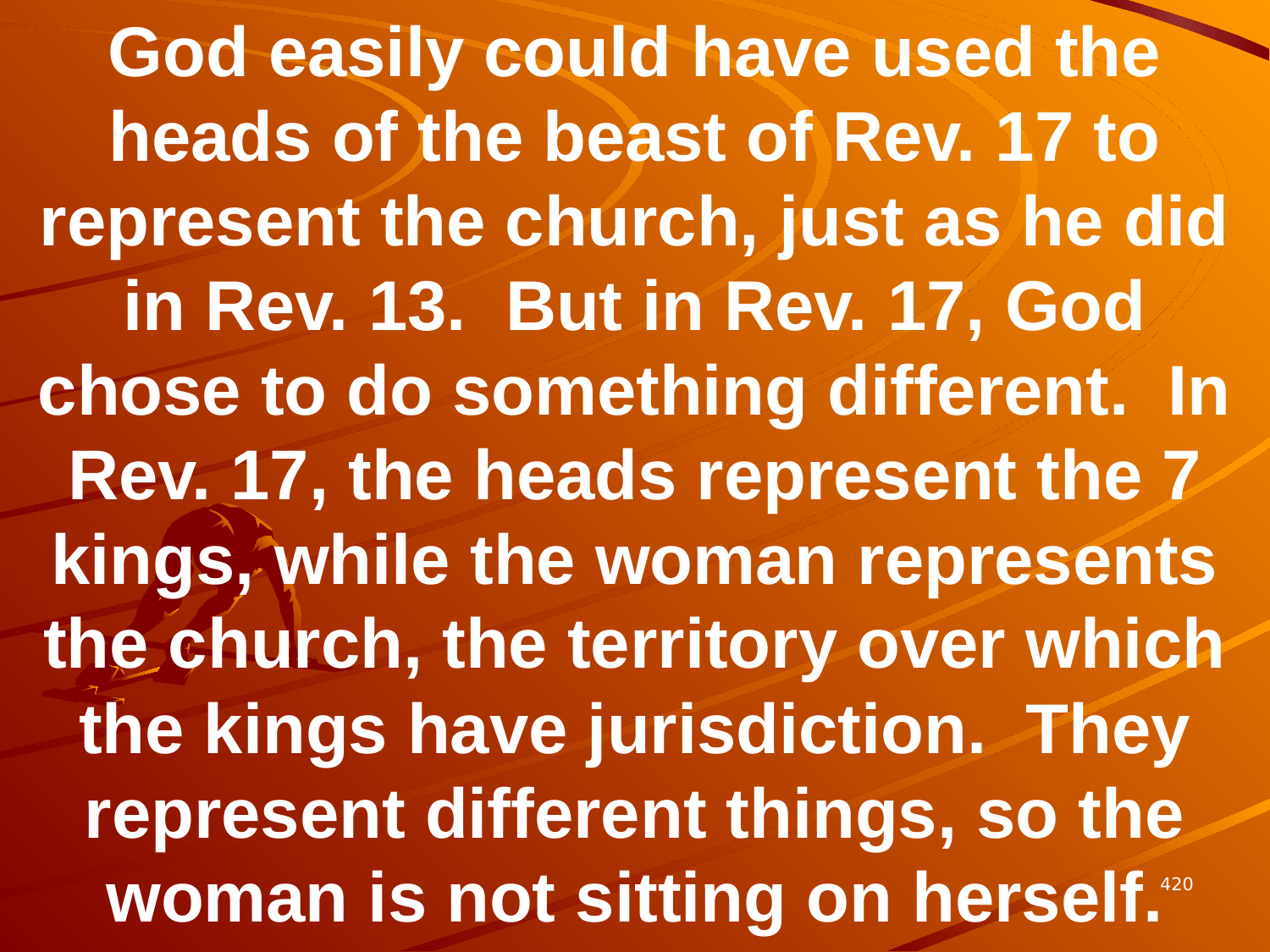

God easily could have used the heads of the beast of Rev. 17 to represent the church, just as he did in Rev. 13.  But in Rev. 17, God chose to do something different.  In Rev. 17, the heads represent the 7 kings, while the woman represents the church, the territory over which the kings have jurisdiction.  They represent different things, so the woman is not sitting on herself.
420